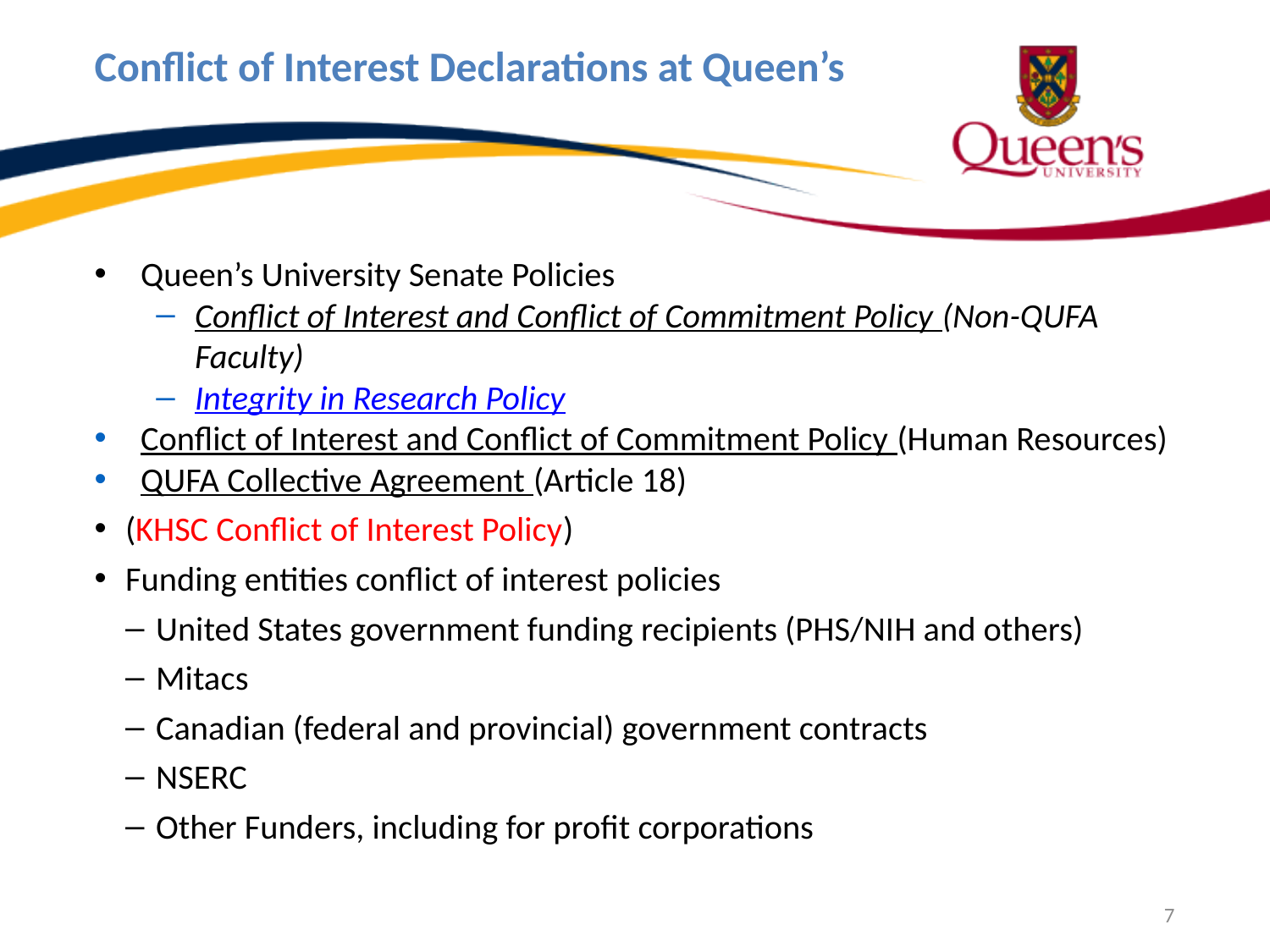

# Conflict of Interest Declarations at Queen’s
Queen’s University Senate Policies
Conflict of Interest and Conflict of Commitment Policy (Non-QUFA Faculty)
Integrity in Research Policy
Conflict of Interest and Conflict of Commitment Policy (Human Resources)
QUFA Collective Agreement (Article 18)
(KHSC Conflict of Interest Policy)
Funding entities conflict of interest policies
United States government funding recipients (PHS/NIH and others)
Mitacs
Canadian (federal and provincial) government contracts
NSERC
Other Funders, including for profit corporations

7